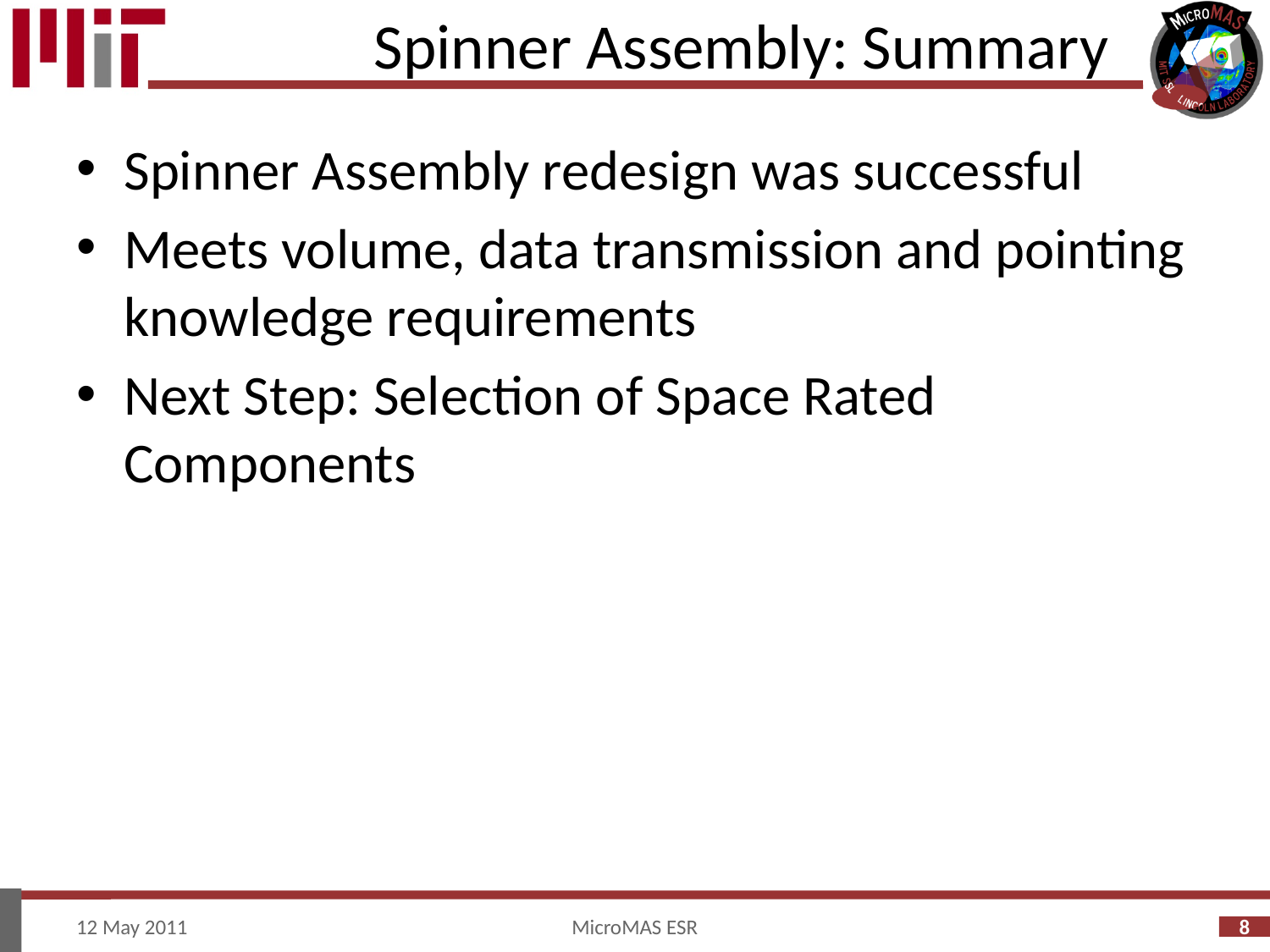

# Spinner Assembly: Summary
Spinner Assembly redesign was successful
Meets volume, data transmission and pointing knowledge requirements
Next Step: Selection of Space Rated Components
12 May 2011
MicroMAS ESR
8